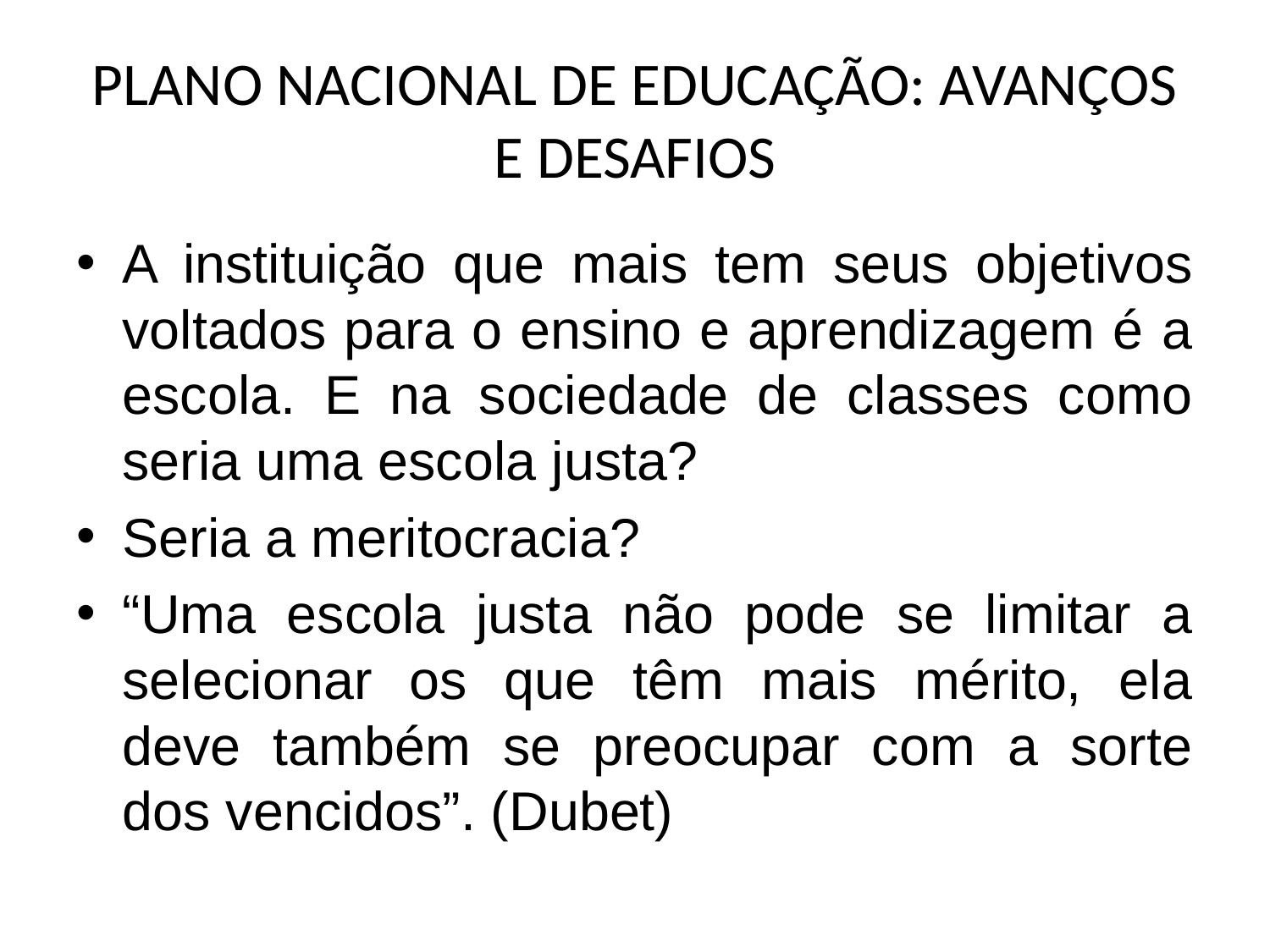

# PLANO NACIONAL DE EDUCAÇÃO: AVANÇOS E DESAFIOS
A instituição que mais tem seus objetivos voltados para o ensino e aprendizagem é a escola. E na sociedade de classes como seria uma escola justa?
Seria a meritocracia?
“Uma escola justa não pode se limitar a selecionar os que têm mais mérito, ela deve também se preocupar com a sorte dos vencidos”. (Dubet)